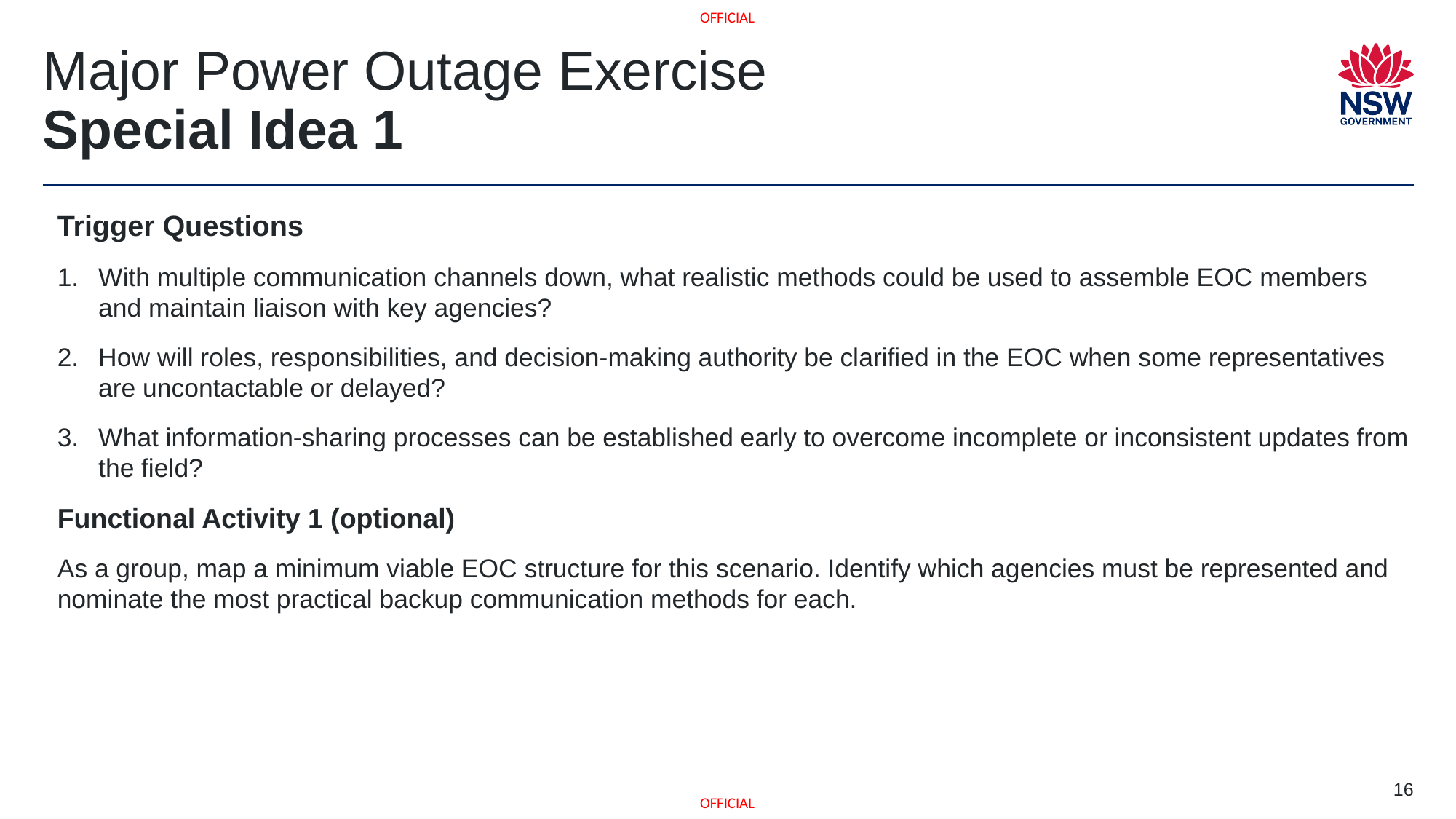

# Major Power Outage Exercise Special Idea 1
Trigger Questions
With multiple communication channels down, what realistic methods could be used to assemble EOC members and maintain liaison with key agencies?
How will roles, responsibilities, and decision-making authority be clarified in the EOC when some representatives are uncontactable or delayed?
What information-sharing processes can be established early to overcome incomplete or inconsistent updates from the field?
Functional Activity 1 (optional)
As a group, map a minimum viable EOC structure for this scenario. Identify which agencies must be represented and nominate the most practical backup communication methods for each.

16